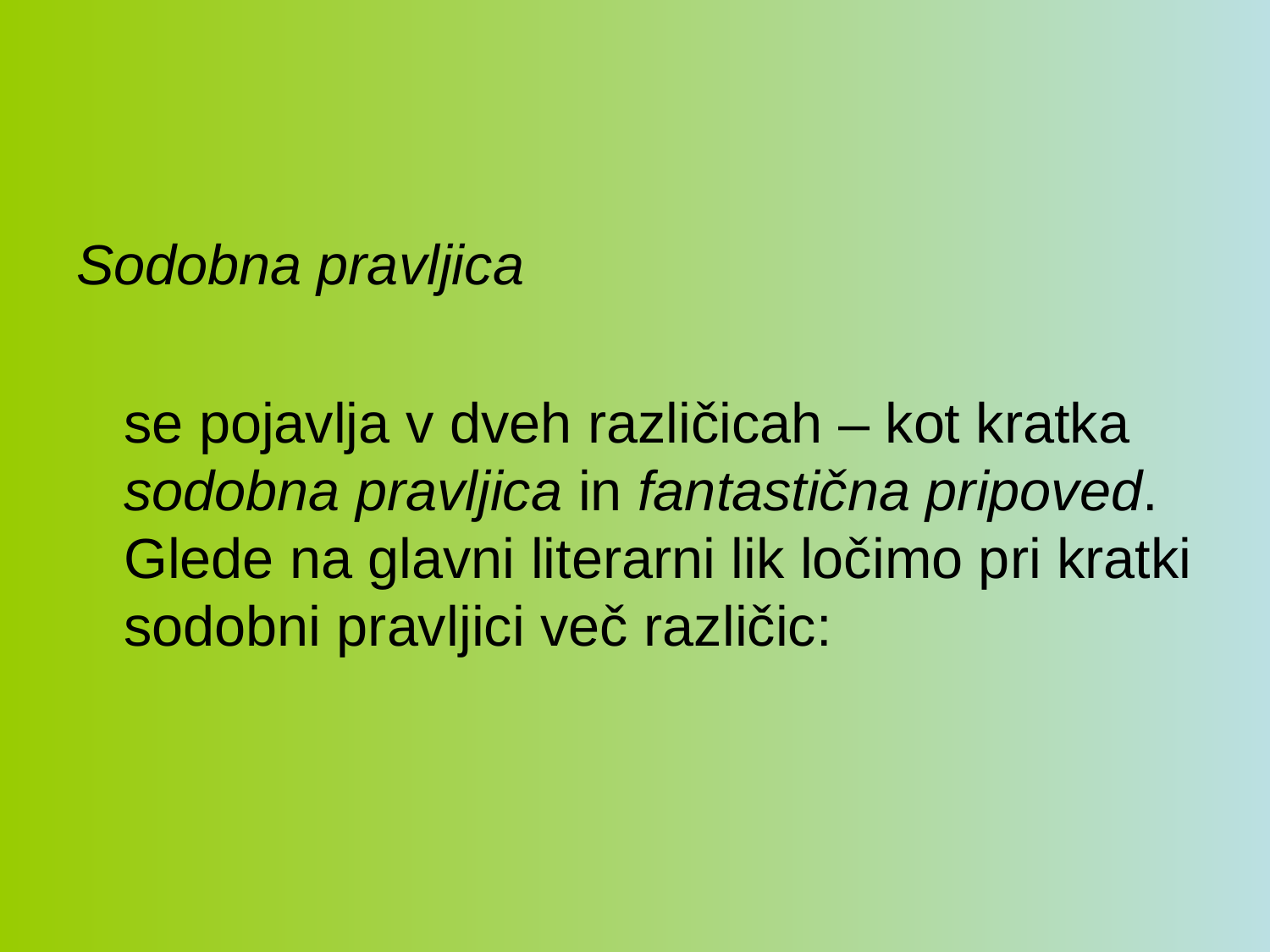

#
Sodobna pravljica

	se pojavlja v dveh različicah – kot kratka sodobna pravljica in fantastična pripoved. Glede na glavni literarni lik ločimo pri kratki sodobni pravljici več različic: